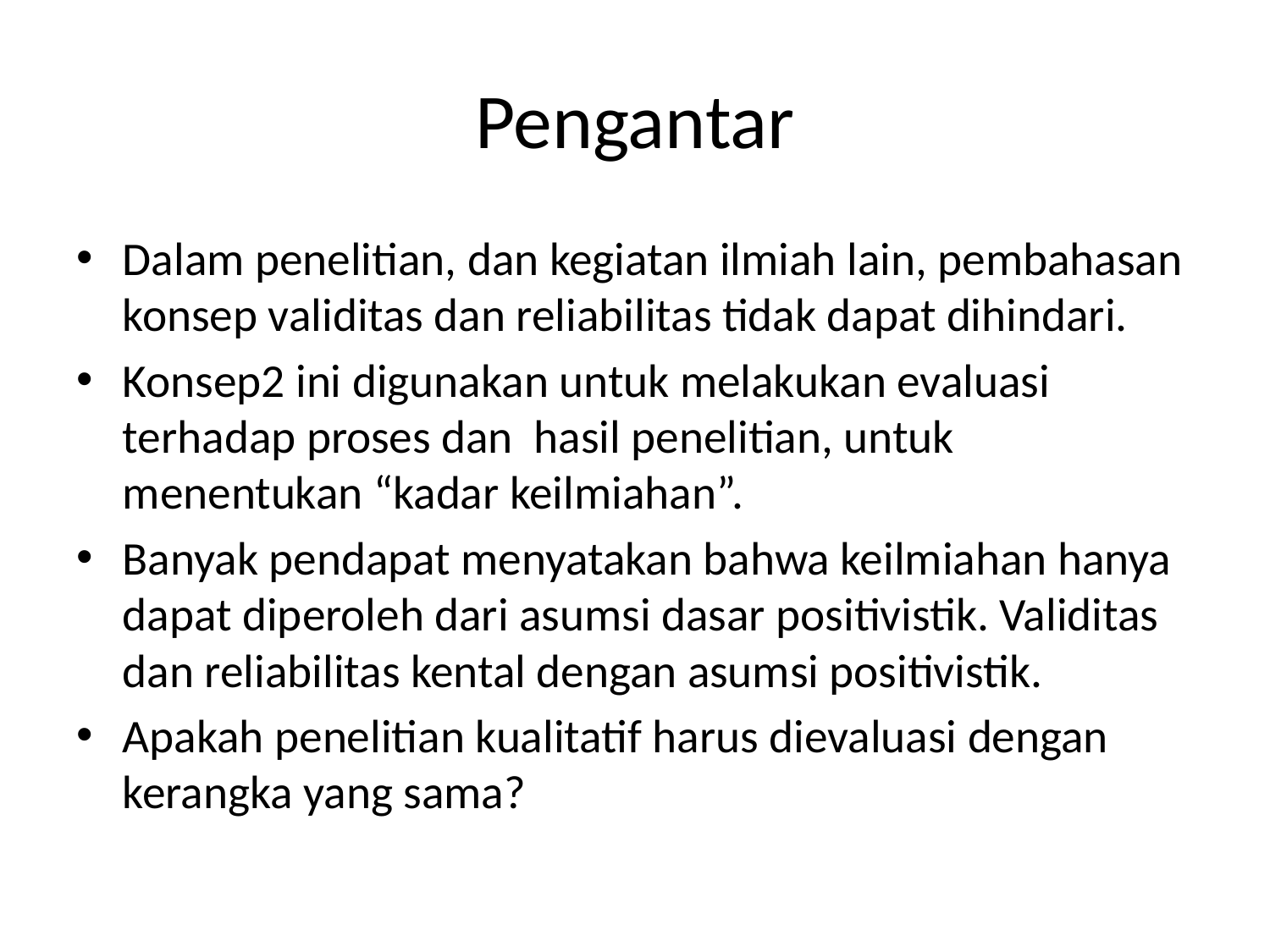

# Pengantar
Dalam penelitian, dan kegiatan ilmiah lain, pembahasan konsep validitas dan reliabilitas tidak dapat dihindari.
Konsep2 ini digunakan untuk melakukan evaluasi terhadap proses dan  hasil penelitian, untuk menentukan “kadar keilmiahan”.
Banyak pendapat menyatakan bahwa keilmiahan hanya dapat diperoleh dari asumsi dasar positivistik. Validitas dan reliabilitas kental dengan asumsi positivistik.
Apakah penelitian kualitatif harus dievaluasi dengan kerangka yang sama?